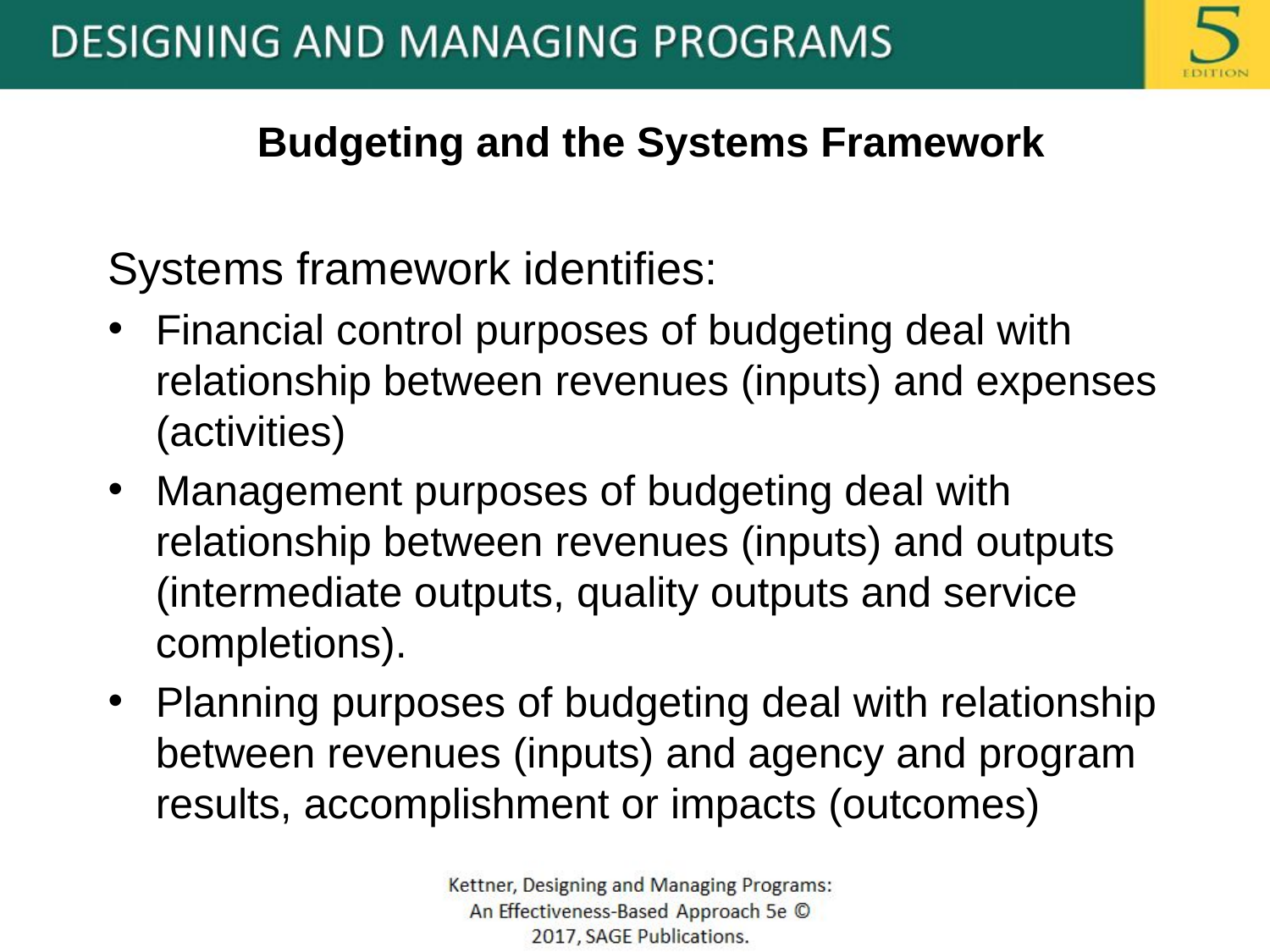

# Budgeting and the Systems Framework
Systems framework identifies:
Financial control purposes of budgeting deal with relationship between revenues (inputs) and expenses (activities)
Management purposes of budgeting deal with relationship between revenues (inputs) and outputs (intermediate outputs, quality outputs and service completions).
Planning purposes of budgeting deal with relationship between revenues (inputs) and agency and program results, accomplishment or impacts (outcomes)